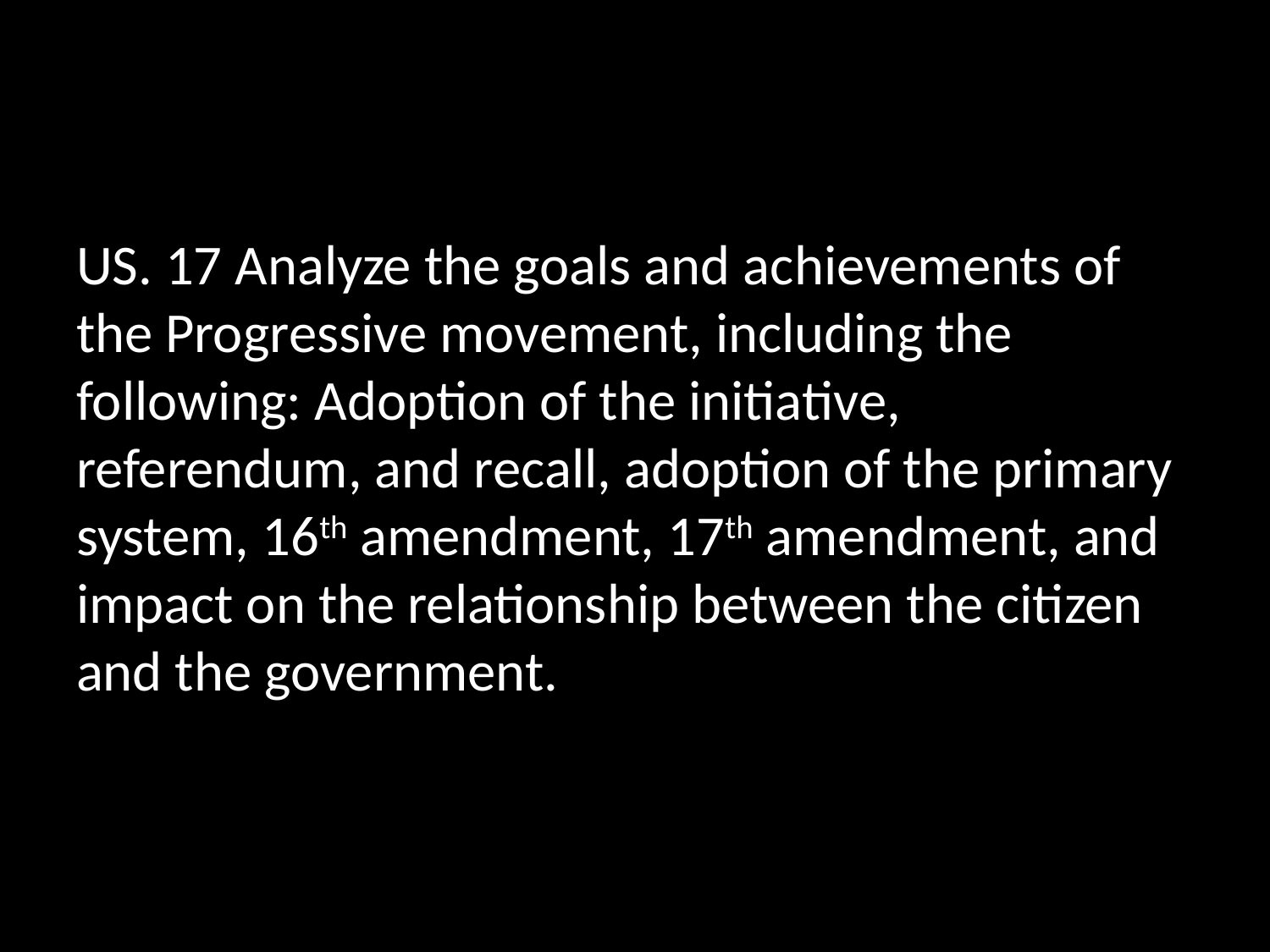

#
US. 17 Analyze the goals and achievements of the Progressive movement, including the following: Adoption of the initiative, referendum, and recall, adoption of the primary system, 16th amendment, 17th amendment, and impact on the relationship between the citizen and the government.